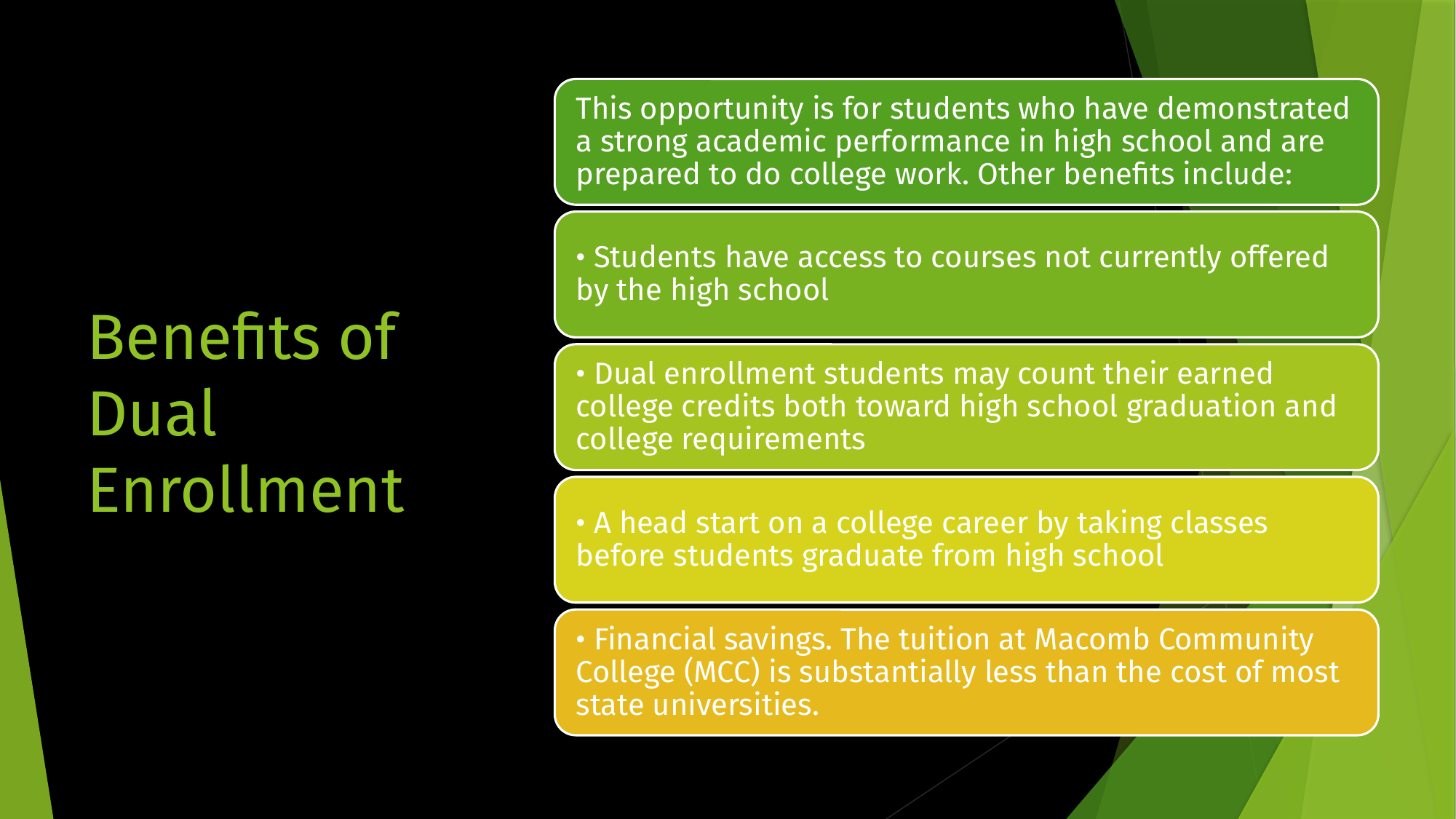

This opportunity is for students who have demonstrated a strong academic performance in high school and are prepared to do college work. Other benefits include:
• Students have access to courses not currently offered by the high school
• Dual enrollment students may count their earned college credits both toward high school graduation and college requirements
• A head start on a college career by taking classes before students graduate from high school
• Financial savings. The tuition at Macomb Community College (MCC) is substantially less than the cost of most state universities.
# Benefits of Dual Enrollment